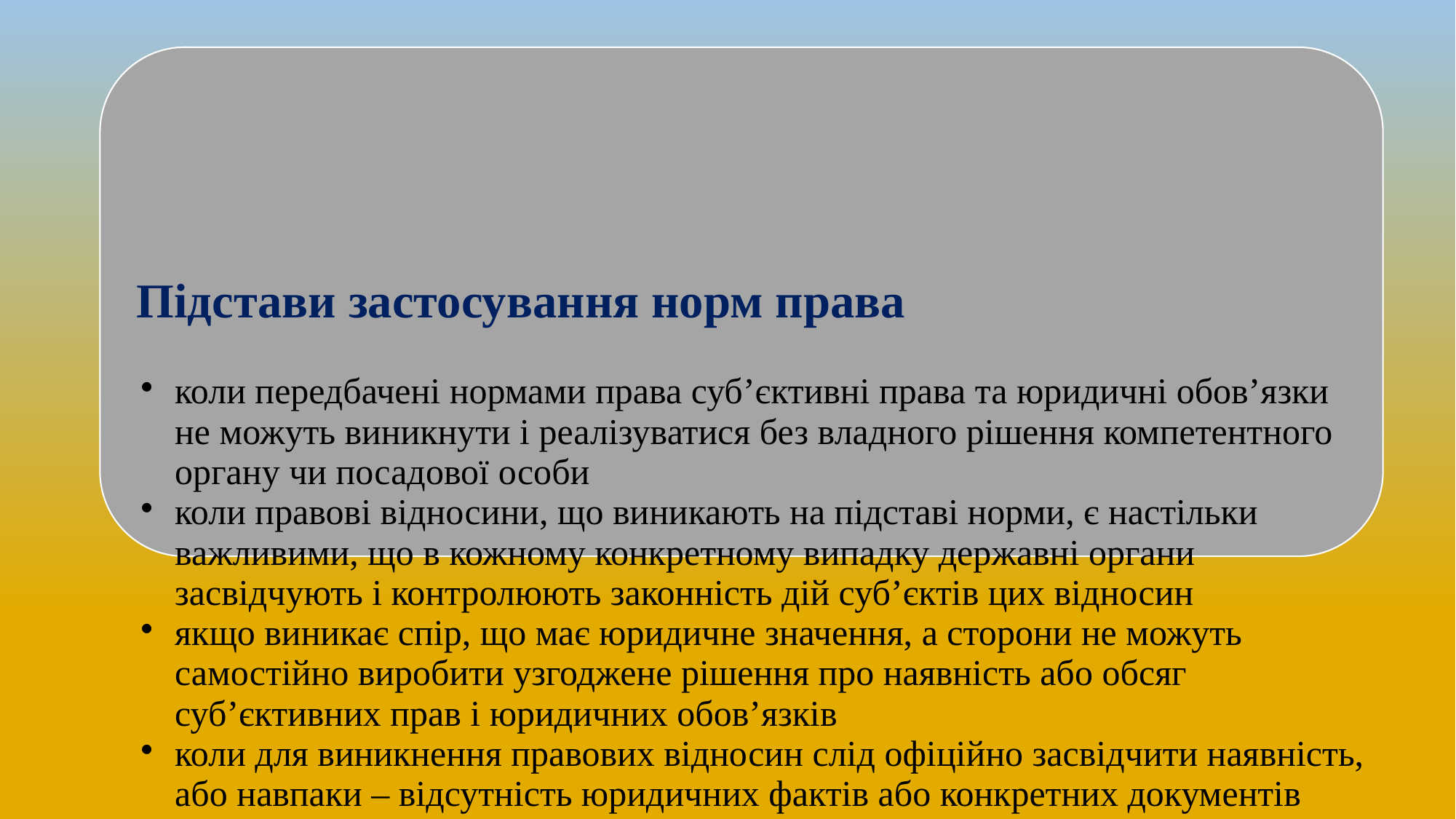

Підстави застосування норм права
коли передбачені нормами права суб’єктивні права та юридичні обов’язки не можуть виникнути і реалізуватися без владного рішення компетентного органу чи посадової особи
коли правові відносини, що виникають на підставі норми, є настільки важливими, що в кожному конкретному випадку державні органи засвідчують і контролюють законність дій суб’єктів цих відносин
якщо виникає спір, що має юридичне значення, а сторони не можуть самостійно виробити узгоджене рішення про наявність або обсяг суб’єктивних прав і юридичних обов’язків
коли для виникнення правових відносин слід офіційно засвідчити наявність, або навпаки – відсутність юридичних фактів або конкретних документів